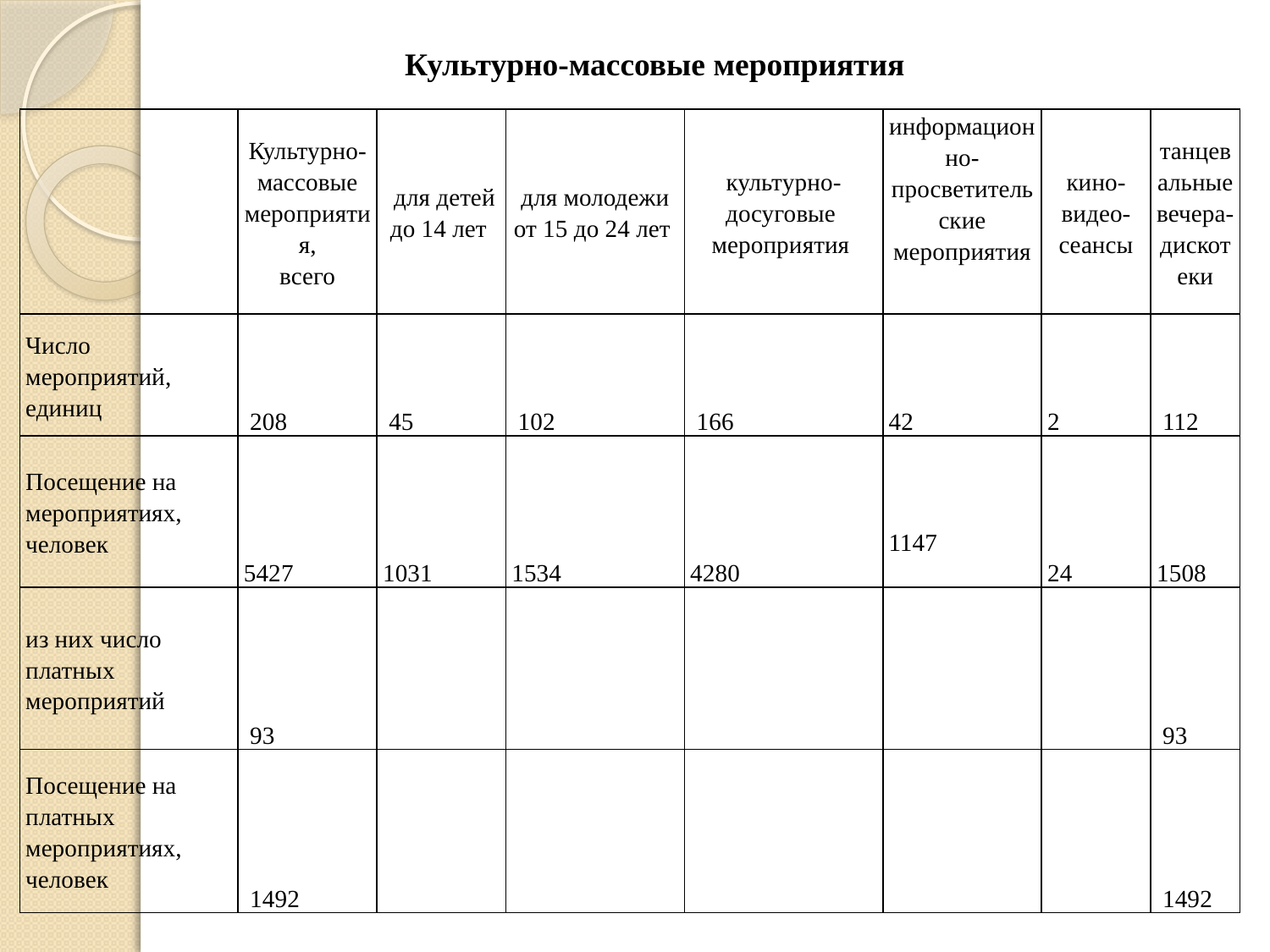

Культурно-массовые мероприятия
|  | Культурно-массовые мероприятия, всего | для детей до 14 лет | для молодежи от 15 до 24 лет | культурно-досуговые мероприятия | информационно-просветительские мероприятия | кино-видео-сеансы | танцевальные вечера-дискотеки |
| --- | --- | --- | --- | --- | --- | --- | --- |
| Число мероприятий, единиц | 208 | 45 | 102 | 166 | 42 | 2 | 112 |
| Посещение на мероприятиях, человек | 5427 | 1031 | 1534 | 4280 | 1147 | 24 | 1508 |
| из них число платных мероприятий | 93 |  |  |  |  |  | 93 |
| Посещение на платных мероприятиях, человек | 1492 |  |  |  |  |  | 1492 |